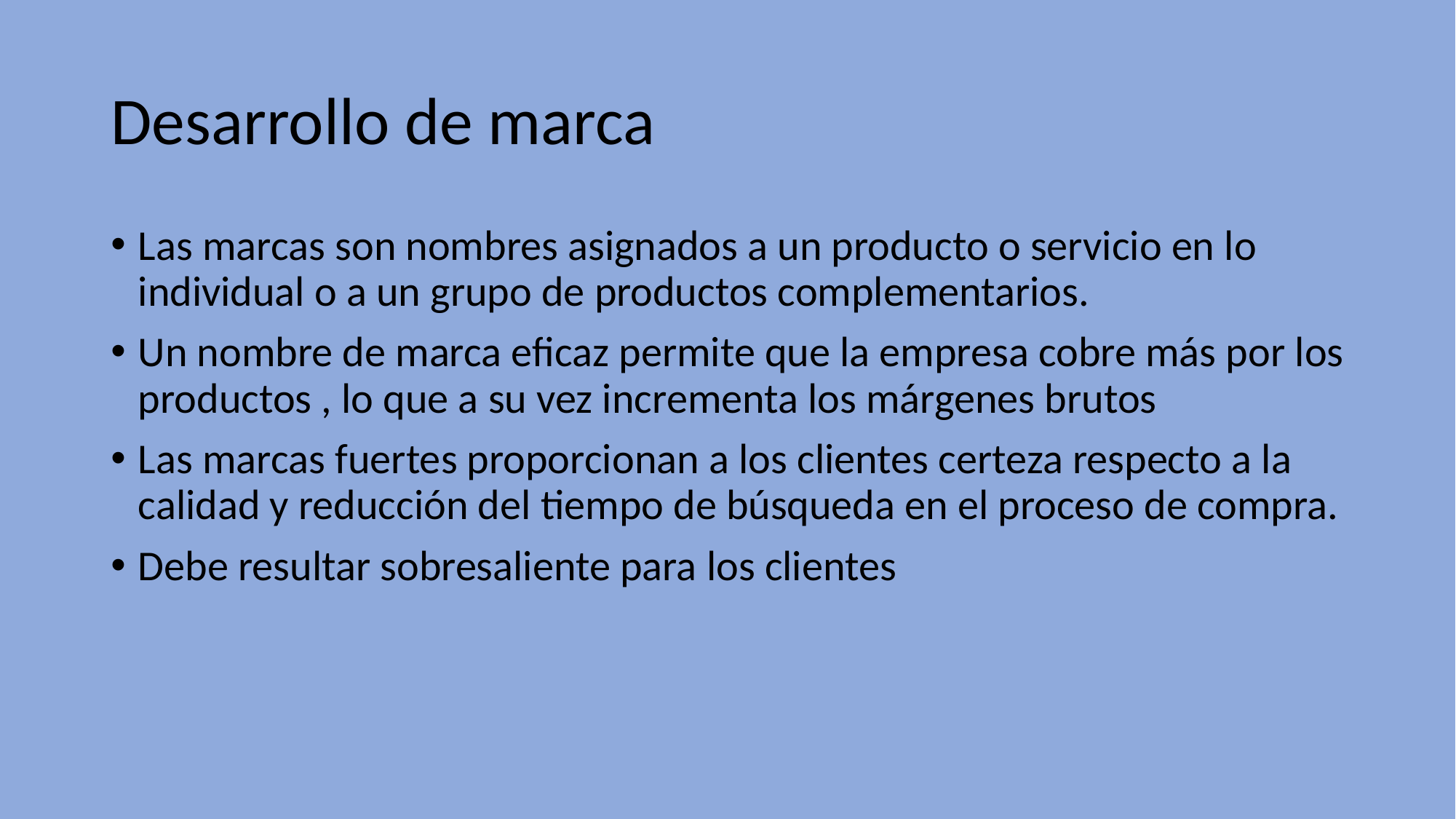

# Desarrollo de marca
Las marcas son nombres asignados a un producto o servicio en lo individual o a un grupo de productos complementarios.
Un nombre de marca eficaz permite que la empresa cobre más por los productos , lo que a su vez incrementa los márgenes brutos
Las marcas fuertes proporcionan a los clientes certeza respecto a la calidad y reducción del tiempo de búsqueda en el proceso de compra.
Debe resultar sobresaliente para los clientes